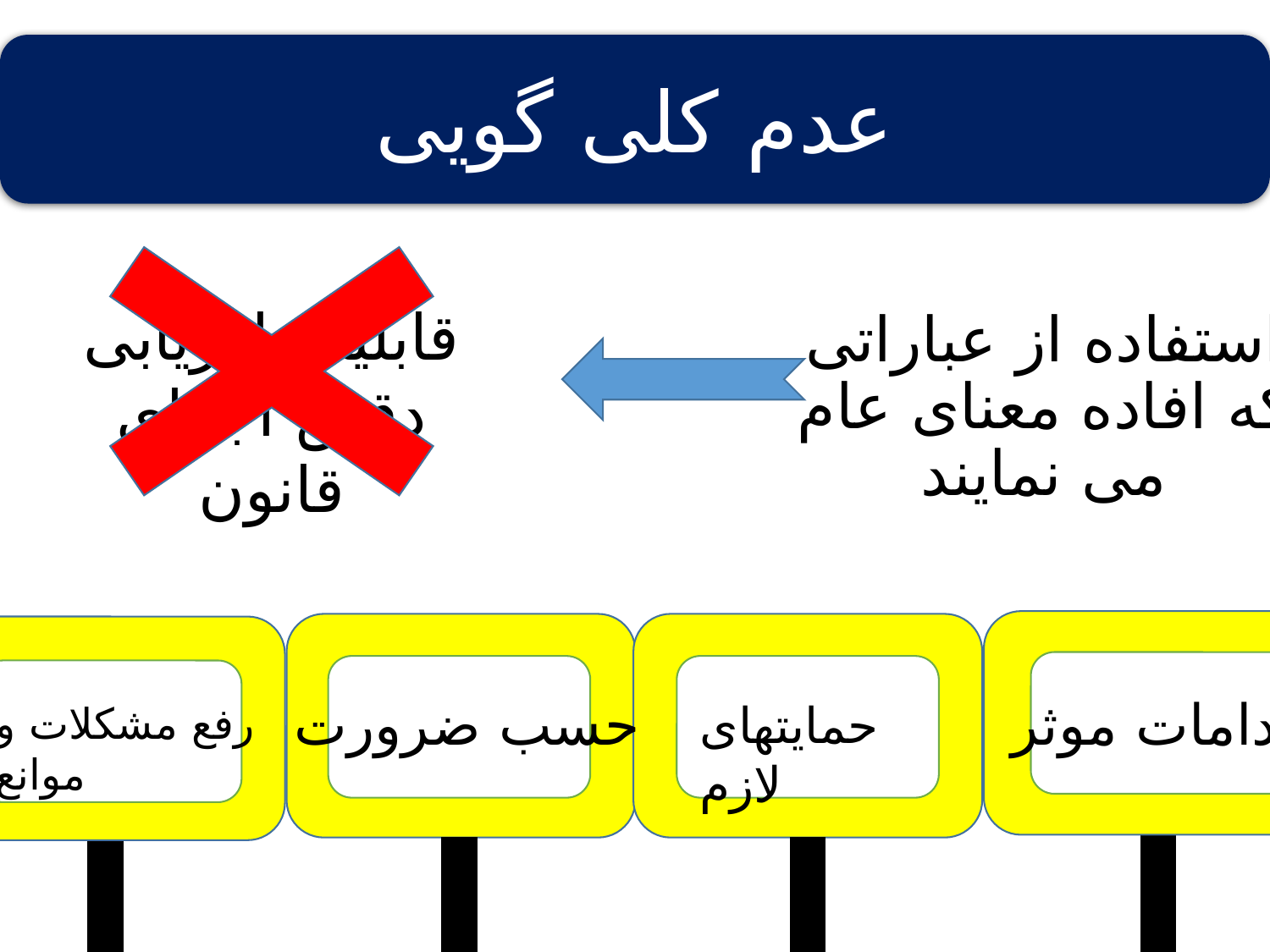

عدم کلی گویی

قابلیت ارزیابی دقیق اجرای قانون
استفاده از عباراتی که افاده معنای عام می نمایند

حسب ضرورت
اقدامات موثر
حمایتهای لازم
رفع مشکلات و موانع